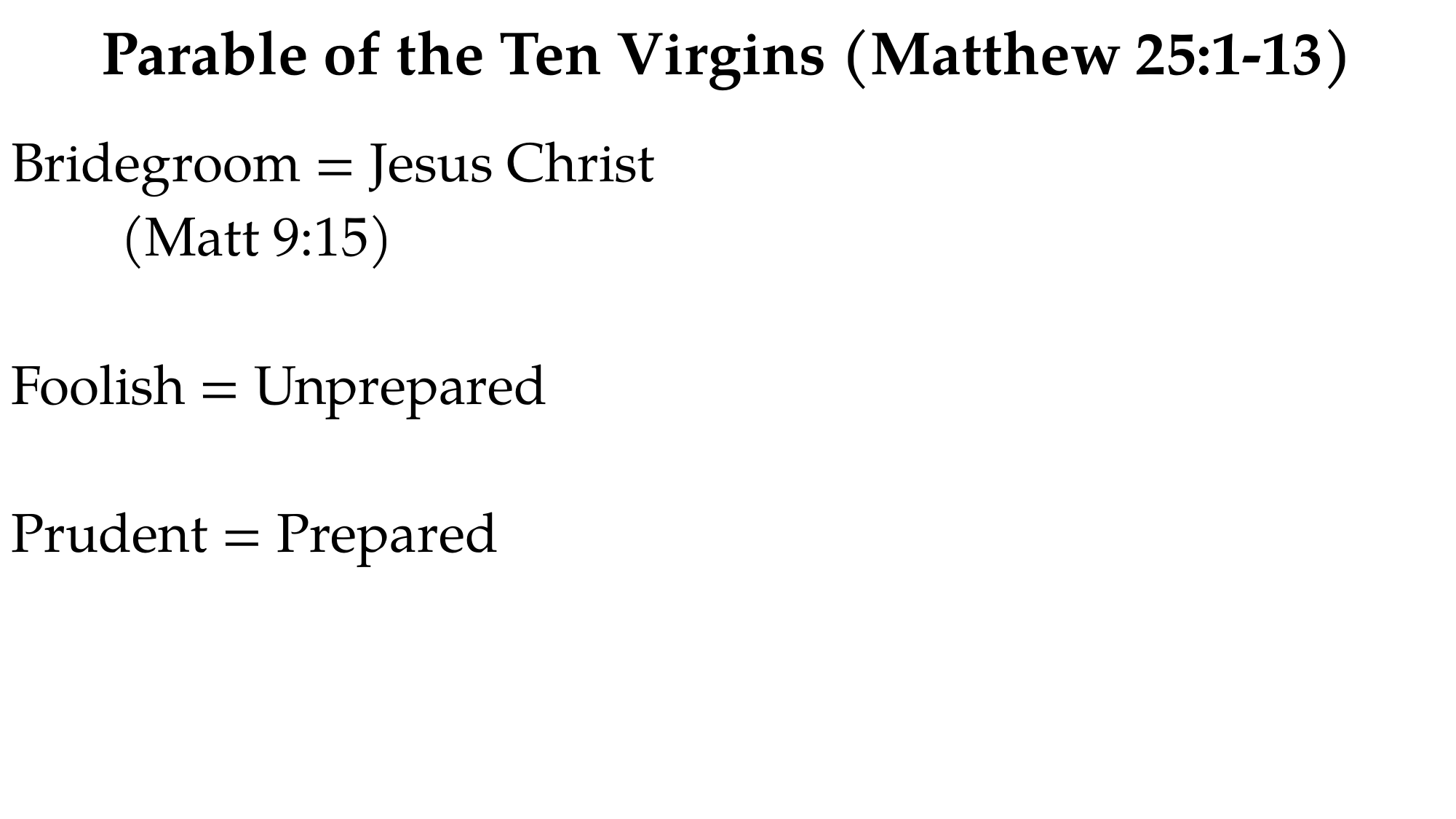

Parable of the Ten Virgins (Matthew 25:1-13)
Bridegroom = Jesus Christ
	(Matt 9:15)

Foolish = Unprepared

Prudent = Prepared